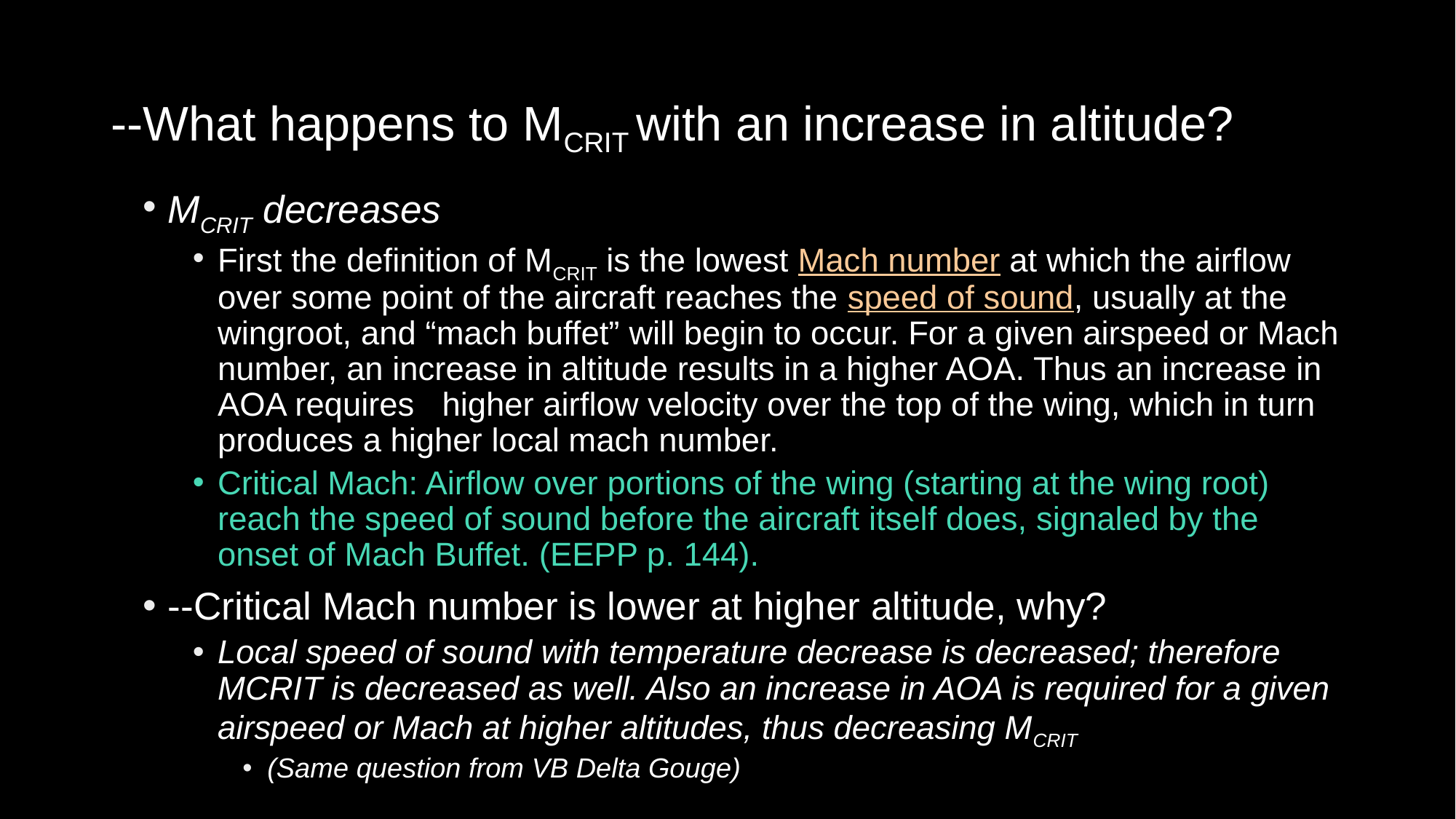

# --What happens to MCRIT with an increase in altitude?
MCRIT decreases
First the definition of MCRIT is the lowest Mach number at which the airflow over some point of the aircraft reaches the speed of sound, usually at the wingroot, and “mach buffet” will begin to occur. For a given airspeed or Mach number, an increase in altitude results in a higher AOA. Thus an increase in AOA requires   higher airflow velocity over the top of the wing, which in turn produces a higher local mach number.
Critical Mach: Airflow over portions of the wing (starting at the wing root) reach the speed of sound before the aircraft itself does, signaled by the onset of Mach Buffet. (EEPP p. 144).
--Critical Mach number is lower at higher altitude, why?
Local speed of sound with temperature decrease is decreased; therefore MCRIT is decreased as well. Also an increase in AOA is required for a given airspeed or Mach at higher altitudes, thus decreasing MCRIT
(Same question from VB Delta Gouge)